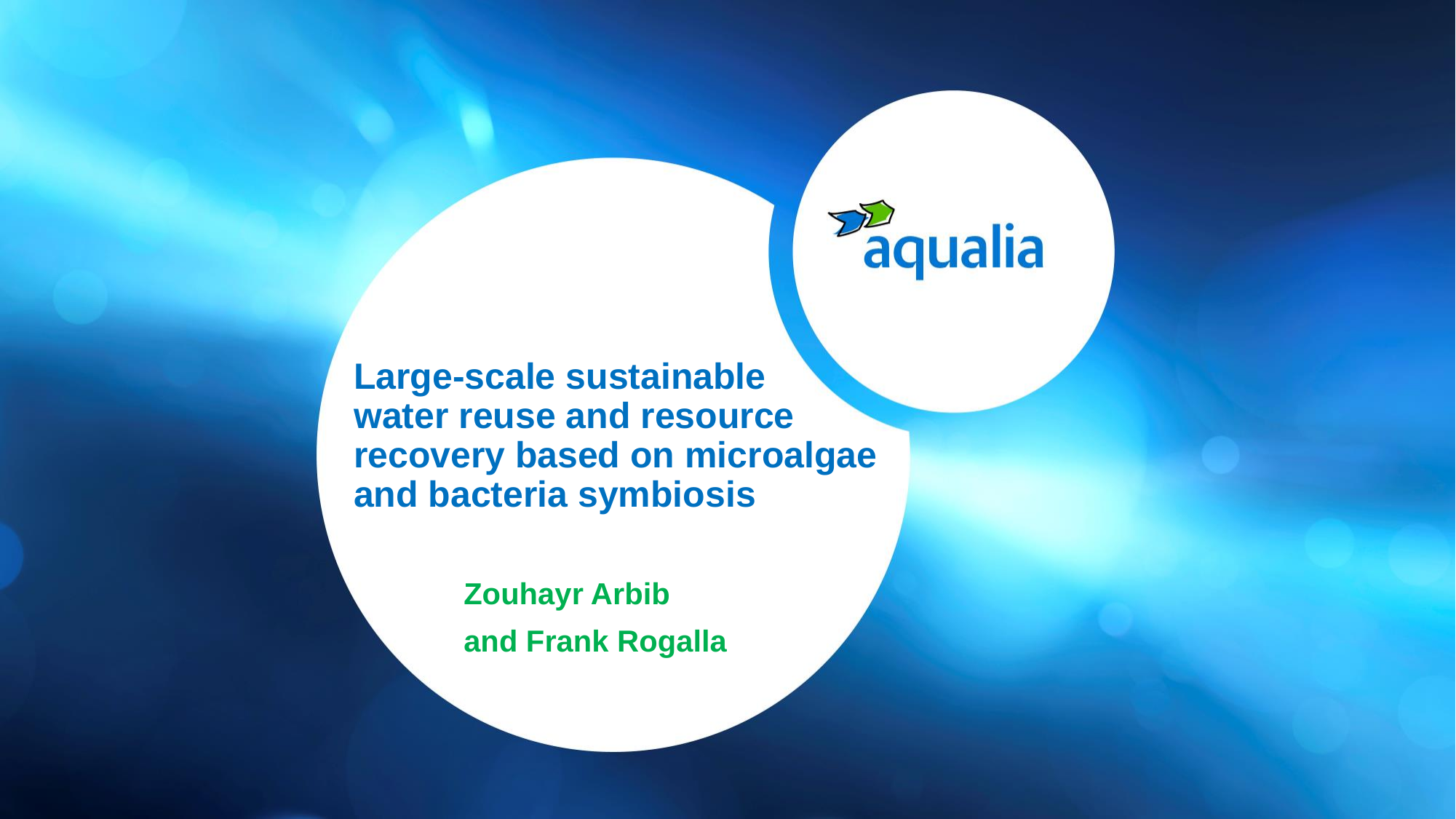

# Large-scale sustainable water reuse and resource recovery based on microalgae and bacteria symbiosis
Zouhayr Arbib
and Frank Rogalla